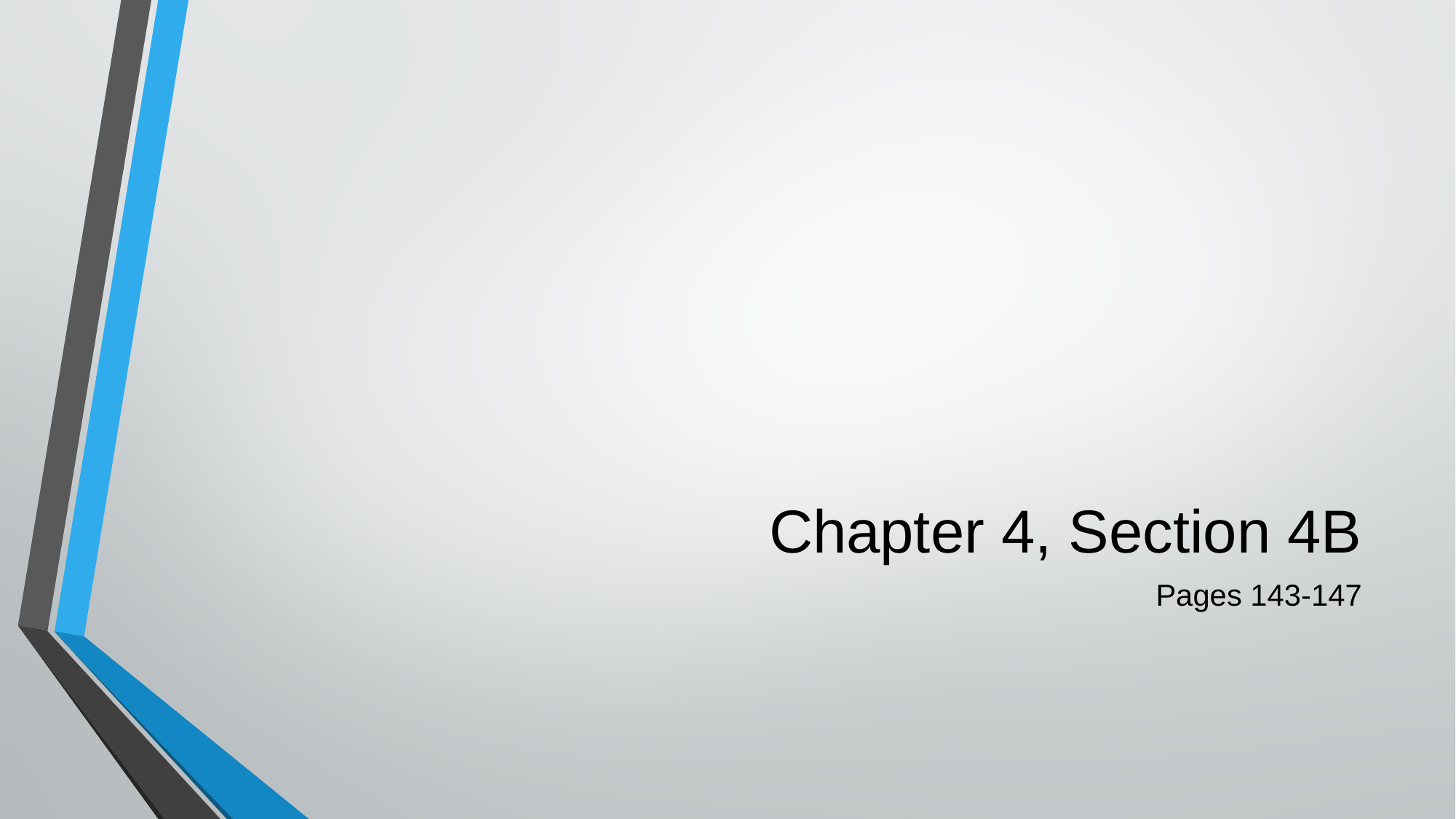

# Chapter 4, Section 4B
Pages 143-147